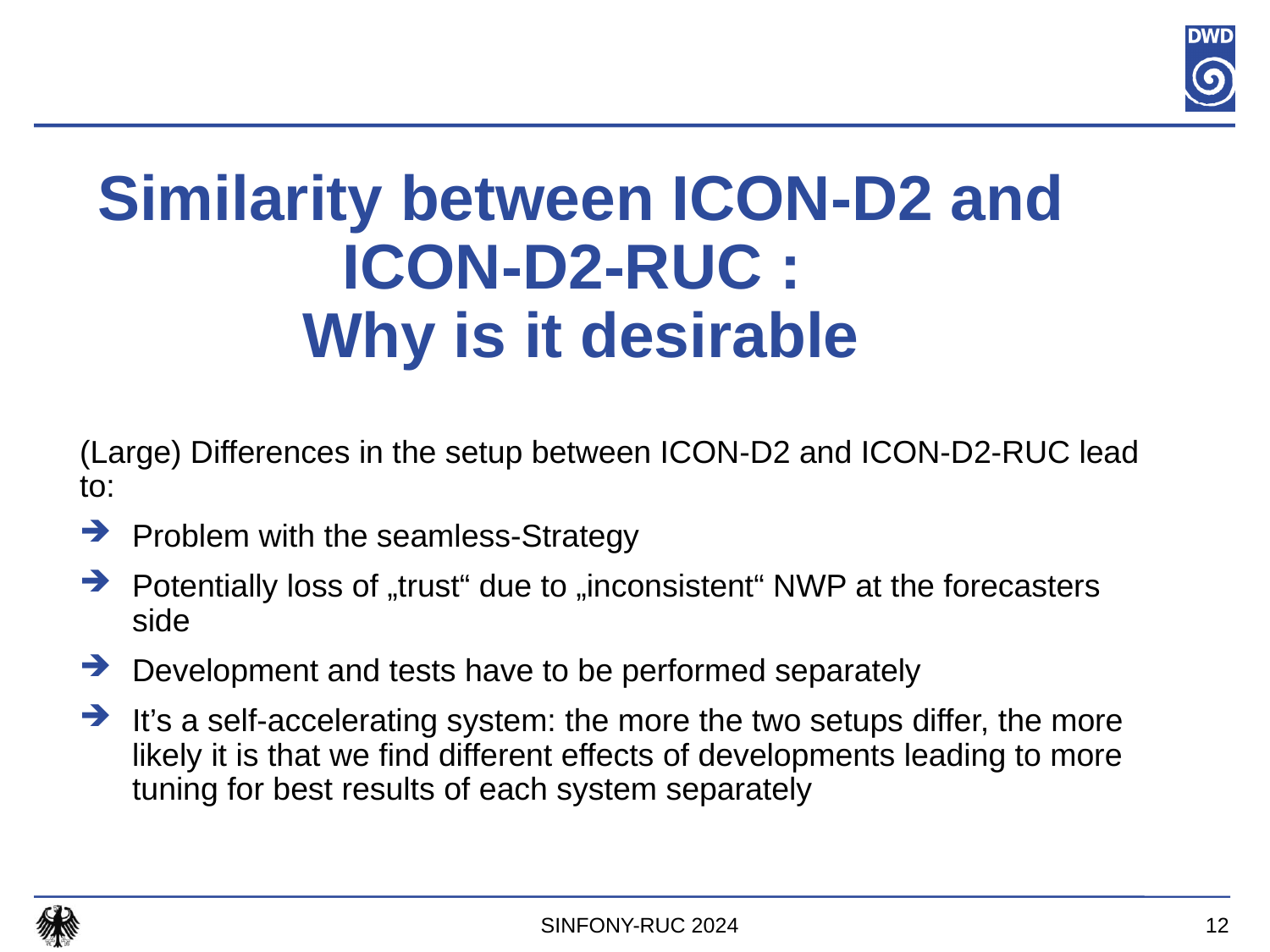

# Similarity between ICON-D2 and ICON-D2-RUC : Why is it desirable
(Large) Differences in the setup between ICON-D2 and ICON-D2-RUC lead to:
Problem with the seamless-Strategy
Potentially loss of „trust“ due to „inconsistent“ NWP at the forecasters side
Development and tests have to be performed separately
It’s a self-accelerating system: the more the two setups differ, the more likely it is that we find different effects of developments leading to more tuning for best results of each system separately